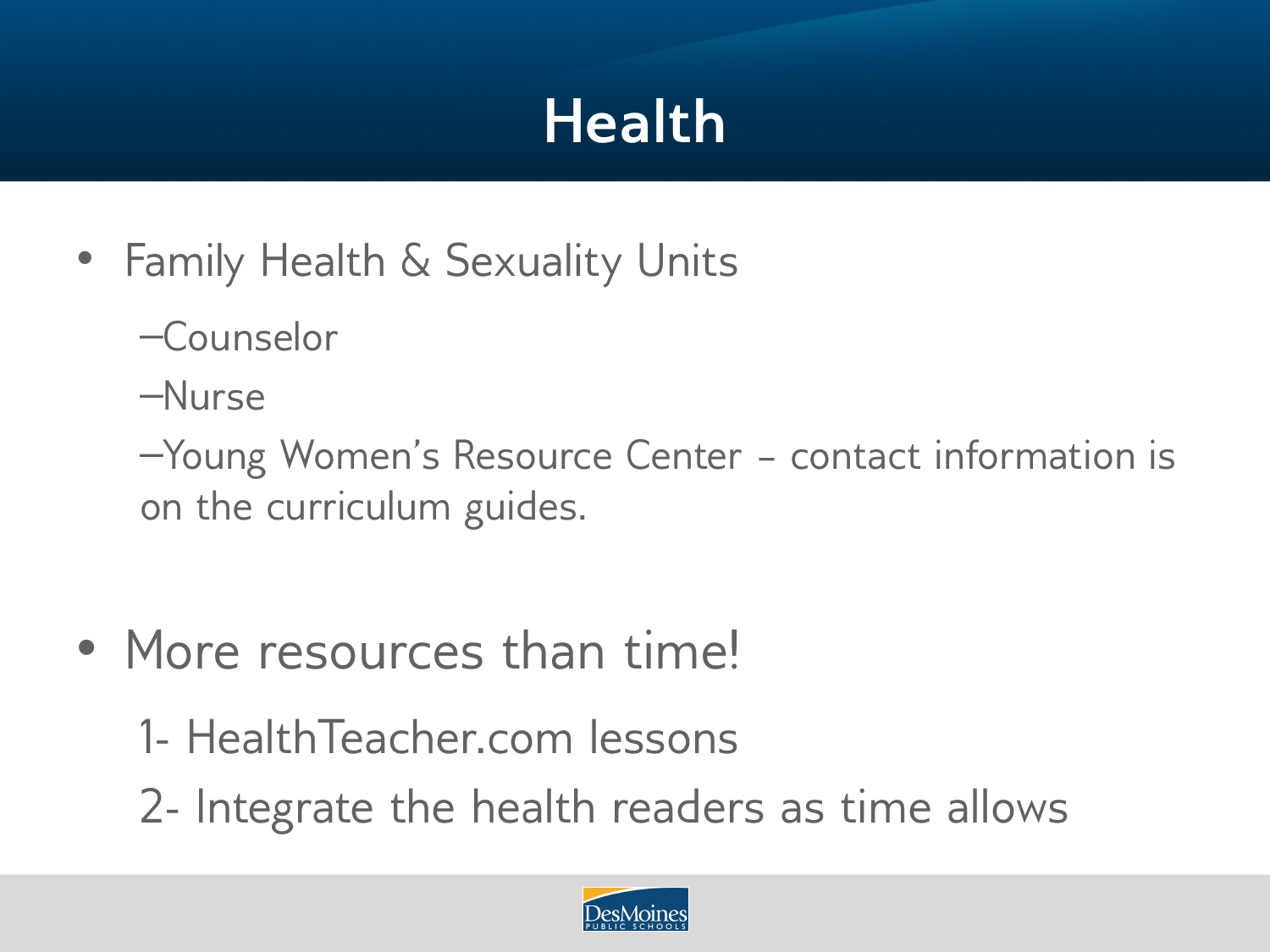

# Health
Family Health & Sexuality Units
Counselor
Nurse
Young Women’s Resource Center – contact information is on the curriculum guides.

More resources than time!
1- HealthTeacher.com lessons
2- Integrate the health readers as time allows